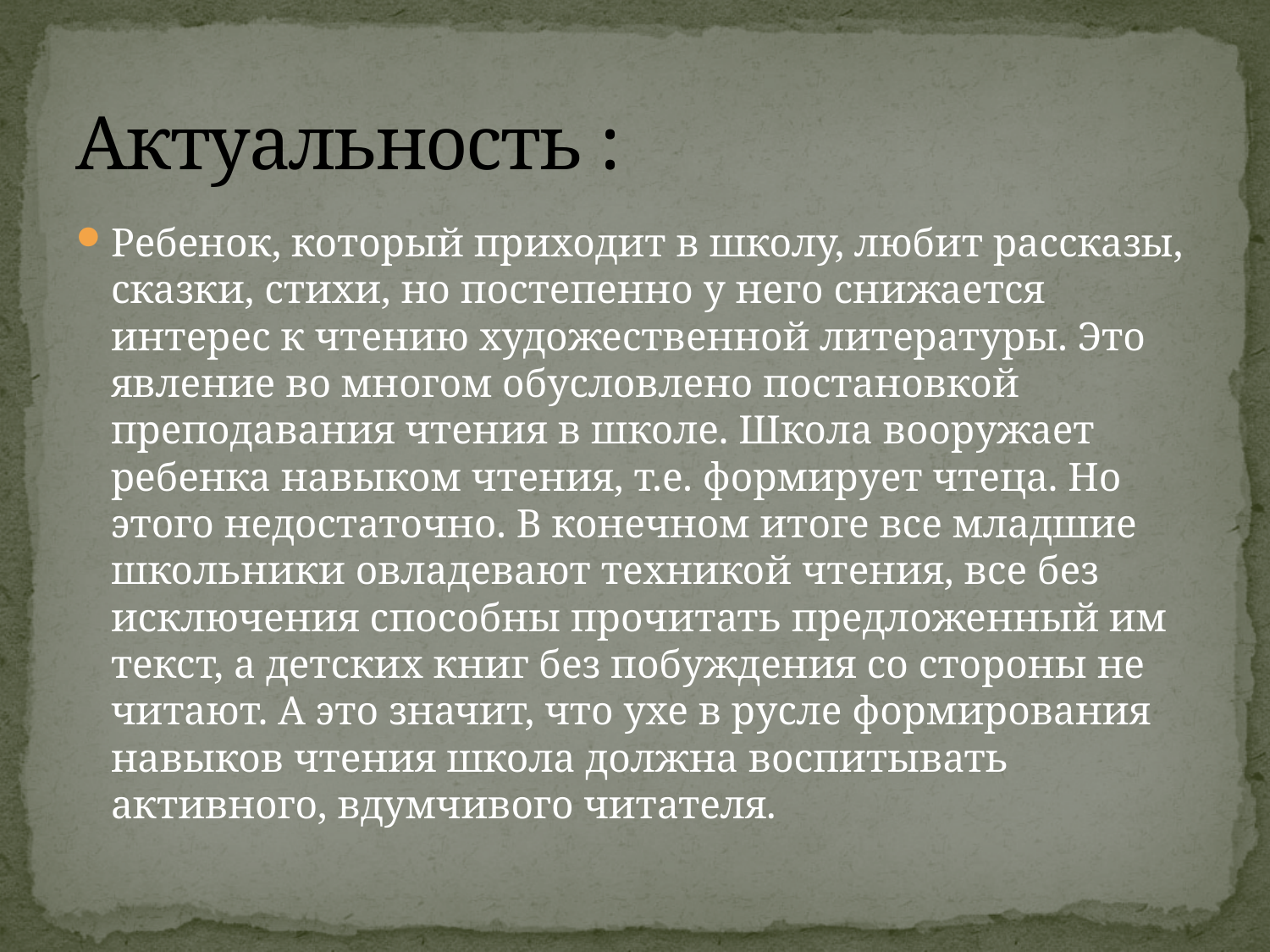

# Актуальность :
Ребенок, который приходит в школу, любит рассказы, сказки, стихи, но постепенно у него снижается интерес к чтению художественной литературы. Это явление во многом обусловлено постановкой преподавания чтения в школе. Школа вооружает ребенка навыком чтения, т.е. формирует чтеца. Но этого недостаточно. В конечном итоге все младшие школьники овладевают техникой чтения, все без исключения способны прочитать предложенный им текст, а детских книг без побуждения со стороны не читают. А это значит, что ухе в русле формирования навыков чтения школа должна воспитывать активного, вдумчивого читателя.